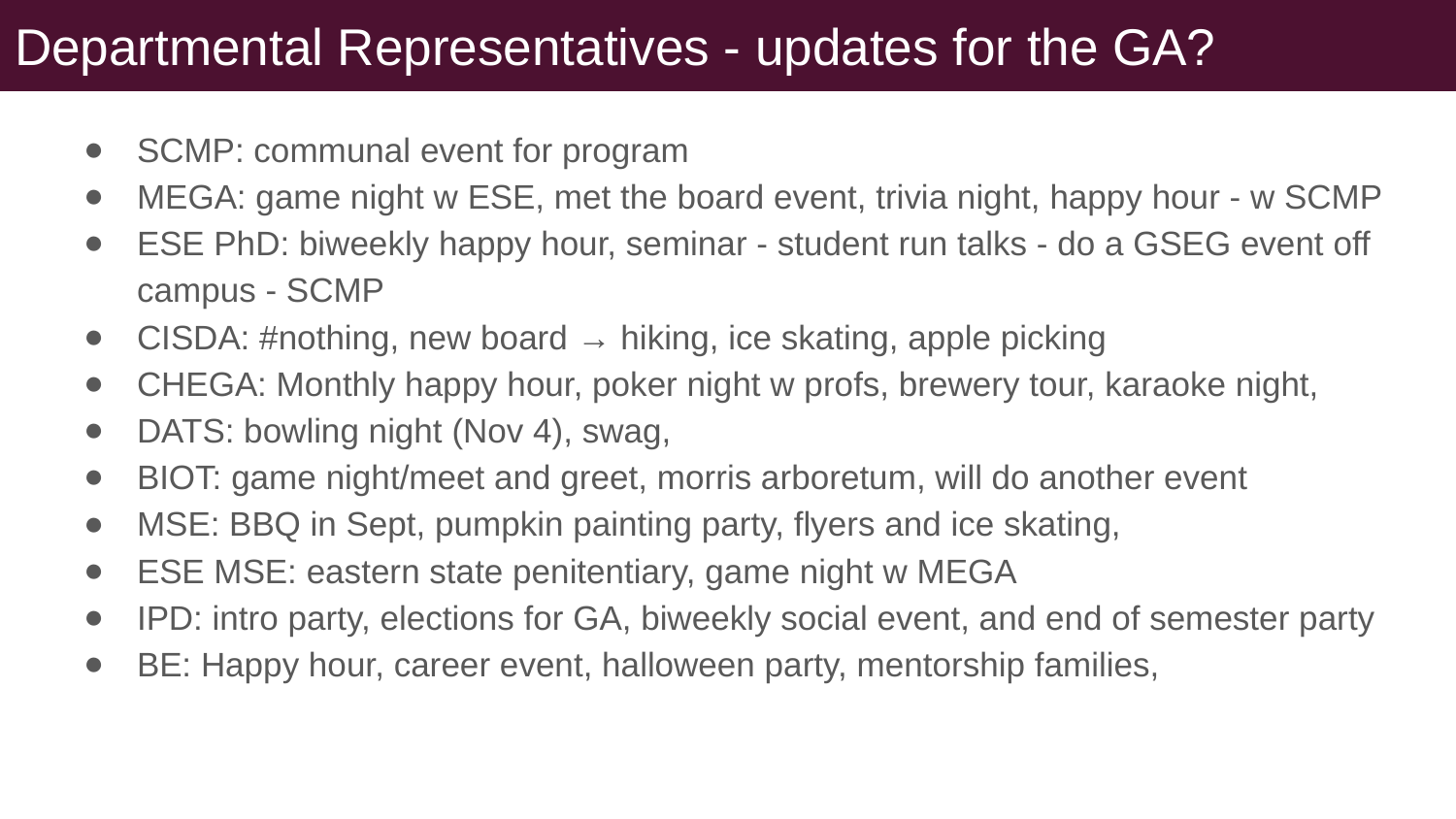

# Departmental Representatives - updates for the GA?
SCMP: communal event for program
MEGA: game night w ESE, met the board event, trivia night, happy hour - w SCMP
ESE PhD: biweekly happy hour, seminar - student run talks - do a GSEG event off campus - SCMP
CISDA: #nothing, new board → hiking, ice skating, apple picking
CHEGA: Monthly happy hour, poker night w profs, brewery tour, karaoke night,
DATS: bowling night (Nov 4), swag,
BIOT: game night/meet and greet, morris arboretum, will do another event
MSE: BBQ in Sept, pumpkin painting party, flyers and ice skating,
ESE MSE: eastern state penitentiary, game night w MEGA
IPD: intro party, elections for GA, biweekly social event, and end of semester party
BE: Happy hour, career event, halloween party, mentorship families,